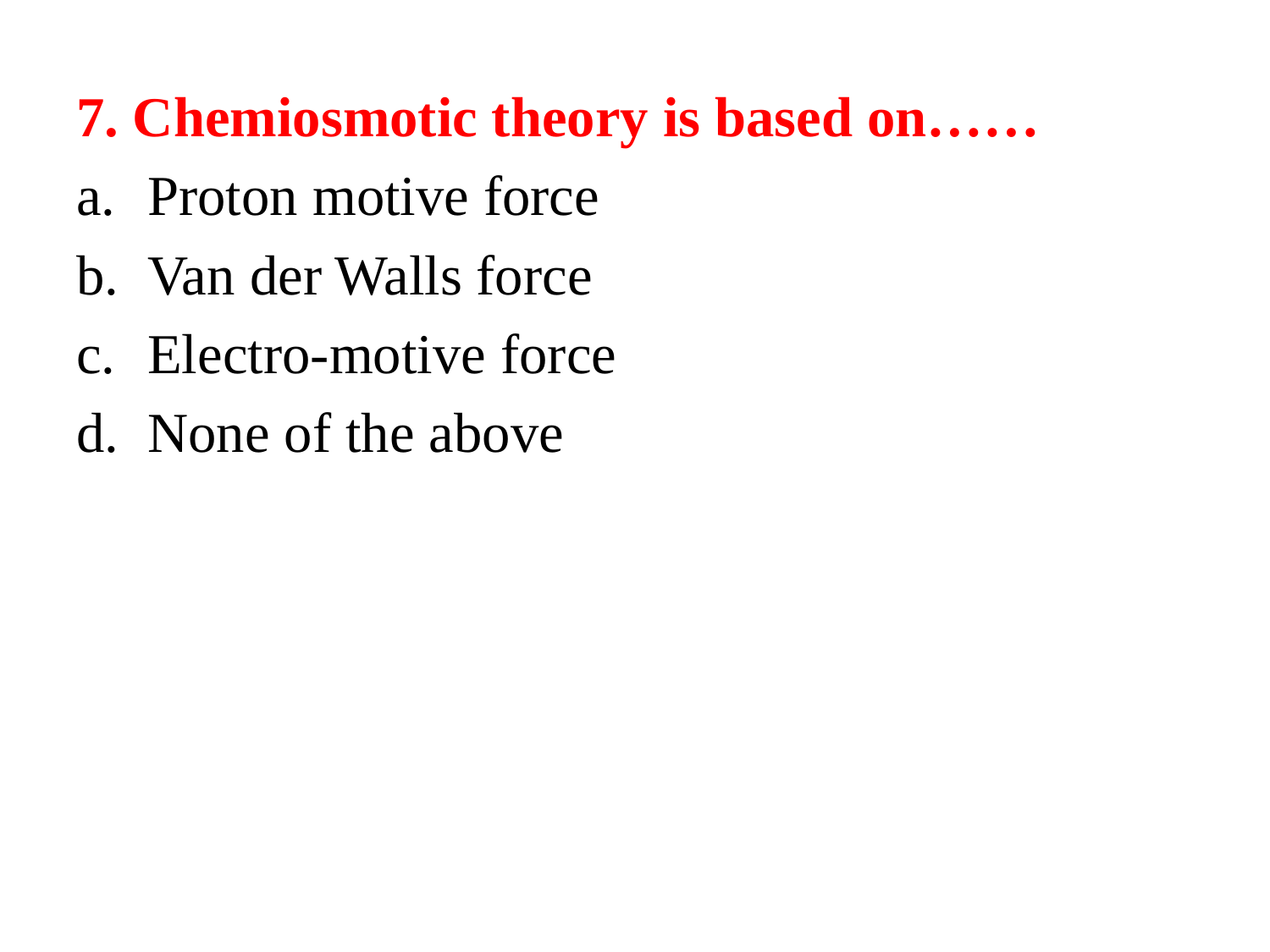

7. Chemiosmotic theory is based on……
Proton motive force
Van der Walls force
Electro-motive force
None of the above